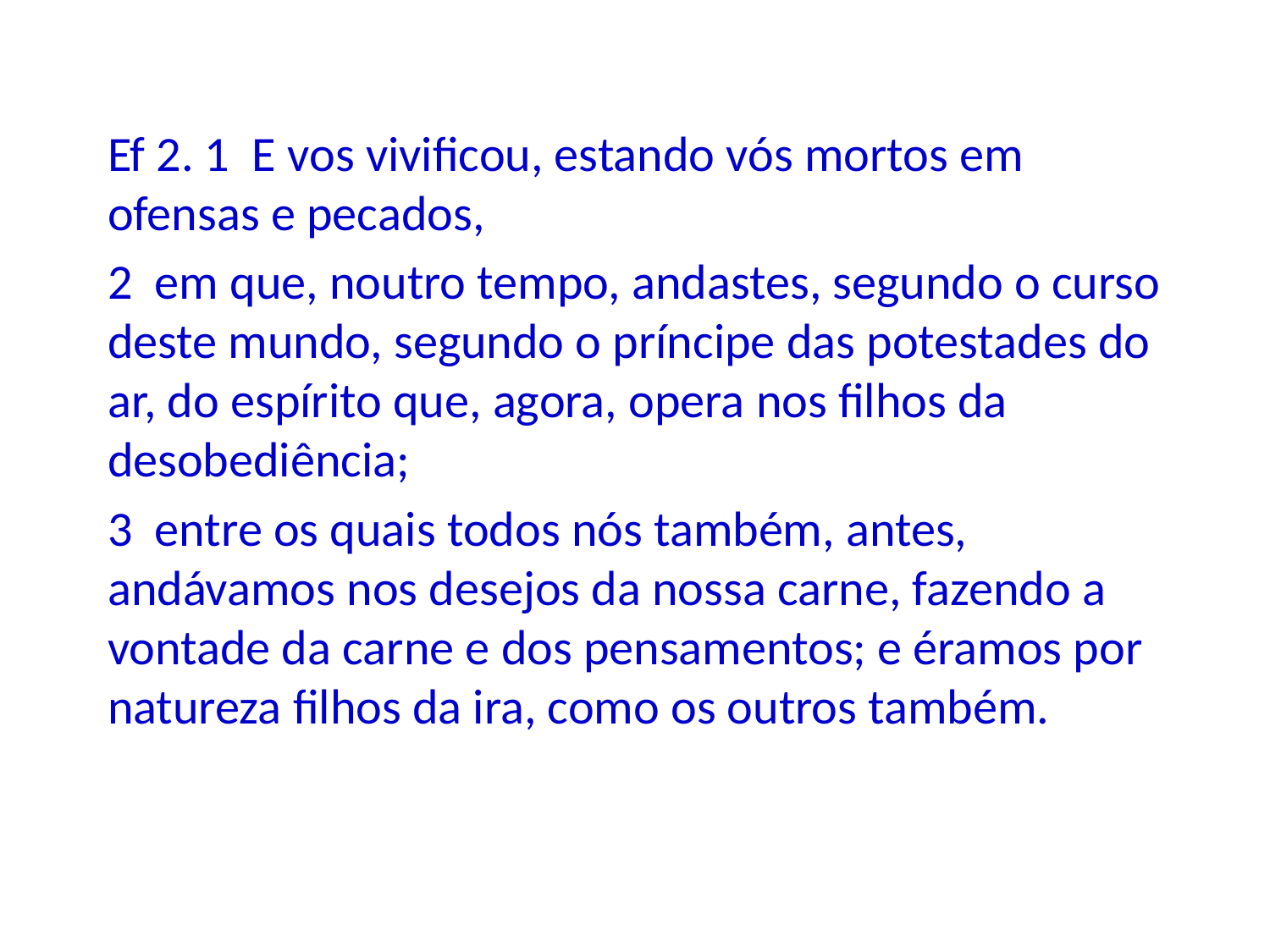

Ef 2. 1  E vos vivificou, estando vós mortos em ofensas e pecados,
2  em que, noutro tempo, andastes, segundo o curso deste mundo, segundo o príncipe das potestades do ar, do espírito que, agora, opera nos filhos da desobediência;
3  entre os quais todos nós também, antes, andávamos nos desejos da nossa carne, fazendo a vontade da carne e dos pensamentos; e éramos por natureza filhos da ira, como os outros também.